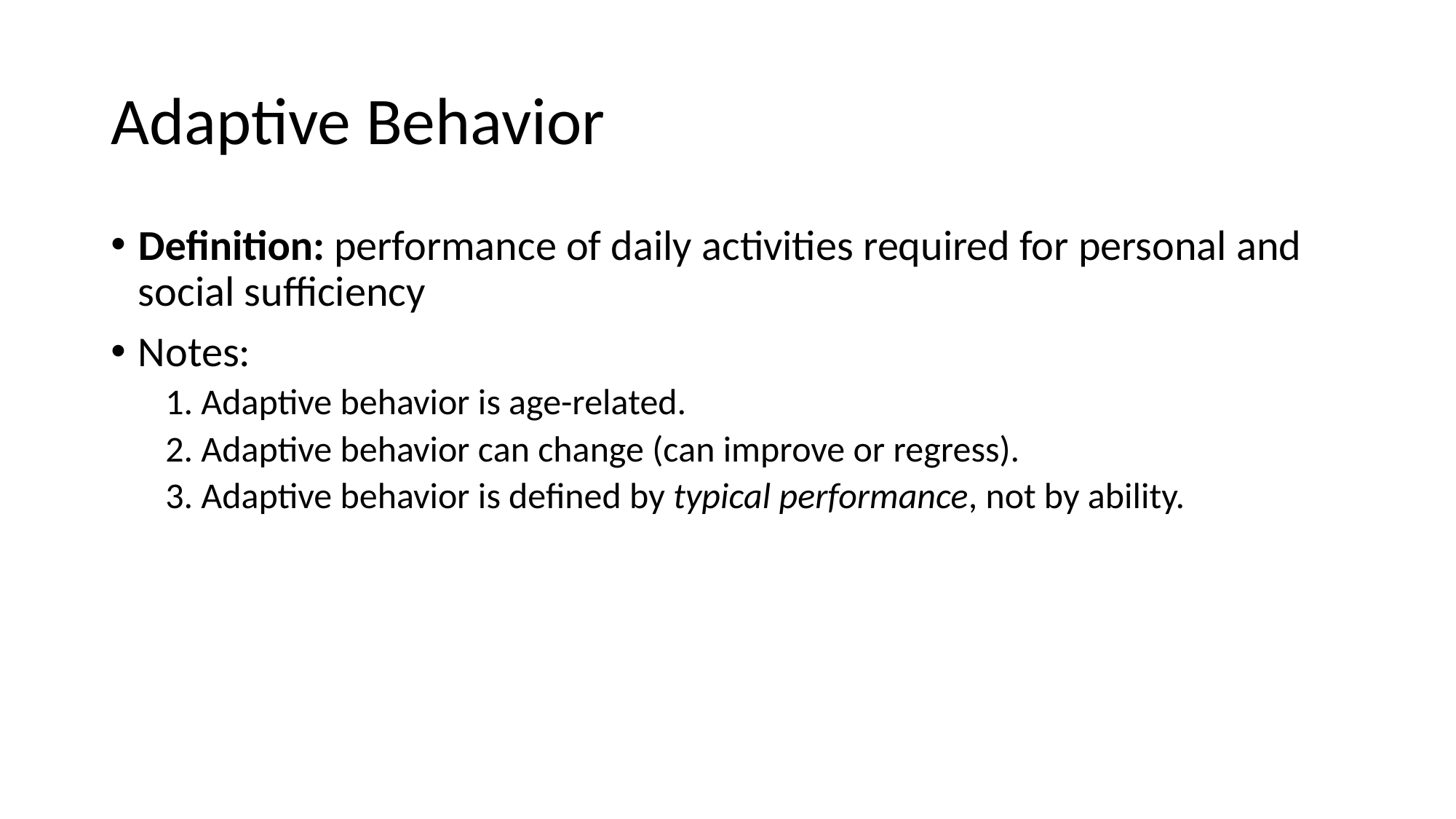

# Adaptive Behavior
Definition: performance of daily activities required for personal and social sufficiency
Notes:
1. Adaptive behavior is age-related.
2. Adaptive behavior can change (can improve or regress).
3. Adaptive behavior is defined by typical performance, not by ability.